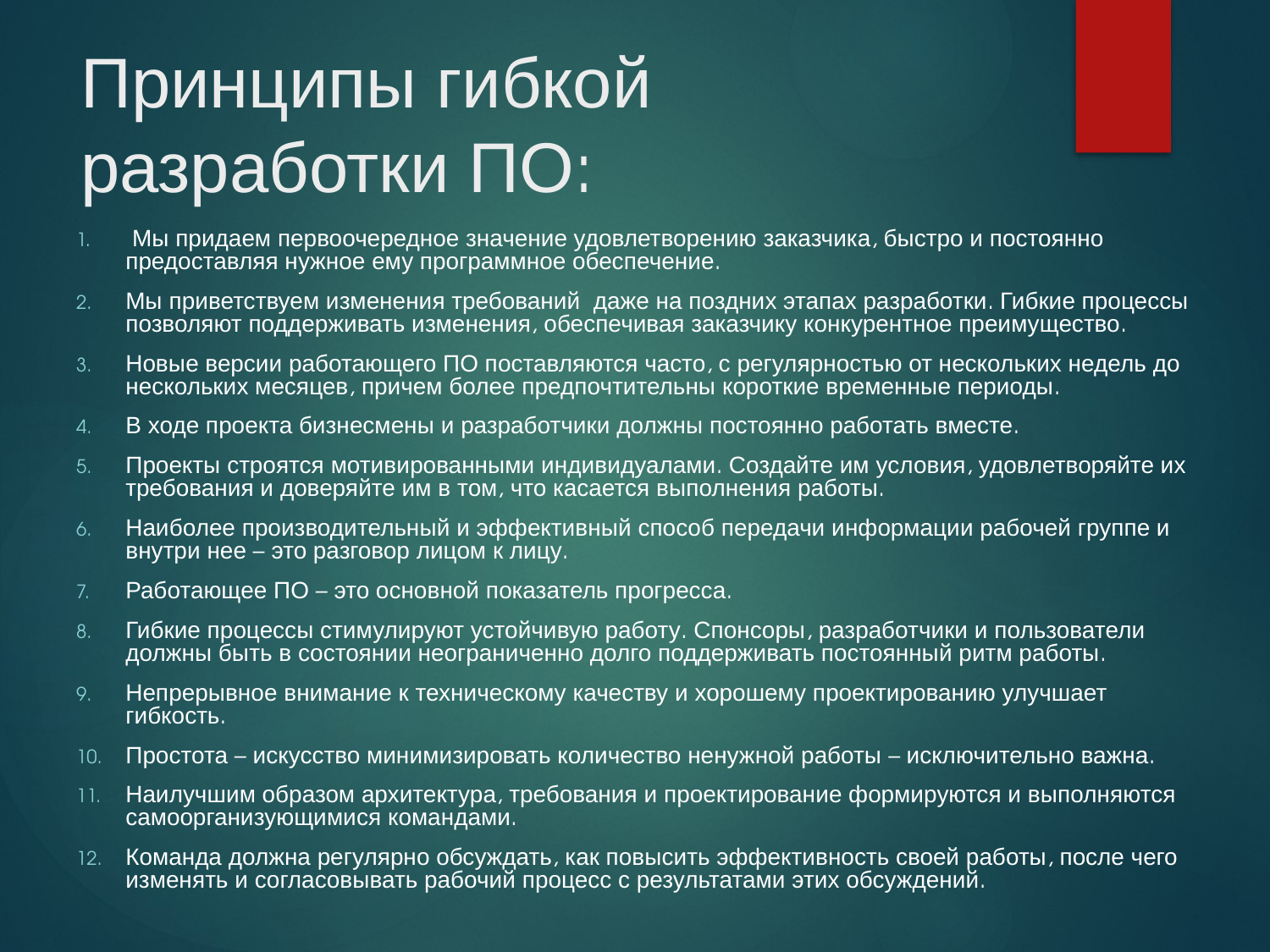

# Принципы гибкой разработки ПО:
 Мы придаем первоочередное значение удовлетворению заказчика, быстро и постоянно предоставляя нужное ему программное обеспечение.
Мы приветствуем изменения требований  даже на поздних этапах разработки. Гибкие процессы позволяют поддерживать изменения, обеспечивая заказчику конкурентное преимущество.
Новые версии работающего ПО поставляются часто, с регулярностью от нескольких недель до нескольких месяцев, причем более предпочтительны короткие временные периоды.
В ходе проекта бизнесмены и разработчики должны постоянно работать вместе.
Проекты строятся мотивированными индивидуалами. Создайте им условия, удовлетворяйте их требования и доверяйте им в том, что касается выполнения работы.
Наиболее производительный и эффективный способ передачи информации рабочей группе и внутри нее – это разговор лицом к лицу.
Работающее ПО – это основной показатель прогресса.
Гибкие процессы стимулируют устойчивую работу. Спонсоры, разработчики и пользователи должны быть в состоянии неограниченно долго поддерживать постоянный ритм работы.
Непрерывное внимание к техническому качеству и хорошему проектированию улучшает гибкость.
Простота – искусство минимизировать количество ненужной работы – исключительно важна.
Наилучшим образом архитектура, требования и проектирование формируются и выполняются самоорганизующимися командами.
Команда должна регулярно обсуждать, как повысить эффективность своей работы, после чего изменять и согласовывать рабочий процесс с результатами этих обсуждений.